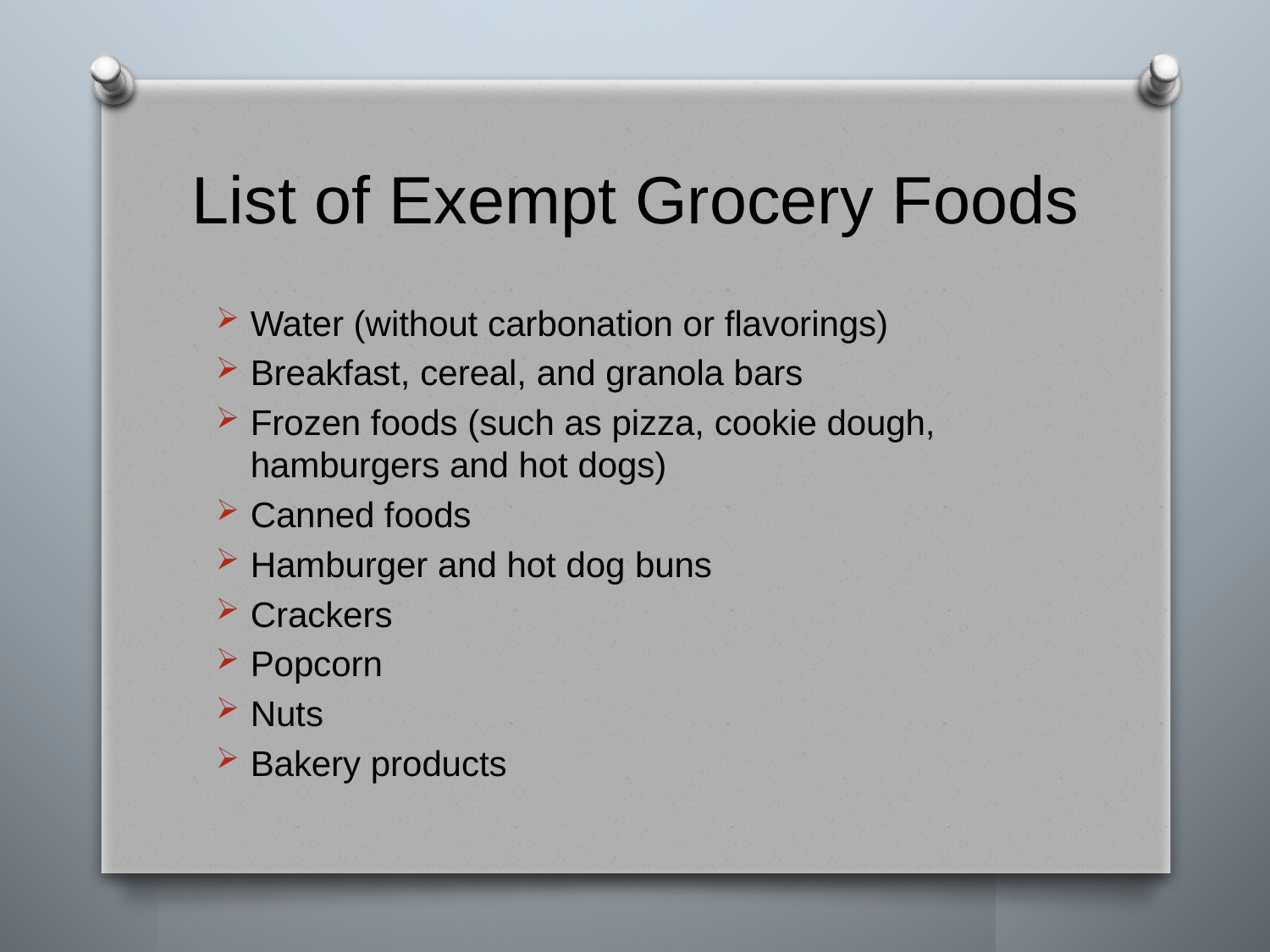

# List of Exempt Grocery Foods
Water (without carbonation or flavorings)
Breakfast, cereal, and granola bars
Frozen foods (such as pizza, cookie dough, hamburgers and hot dogs)
Canned foods
Hamburger and hot dog buns
Crackers
Popcorn
Nuts
Bakery products